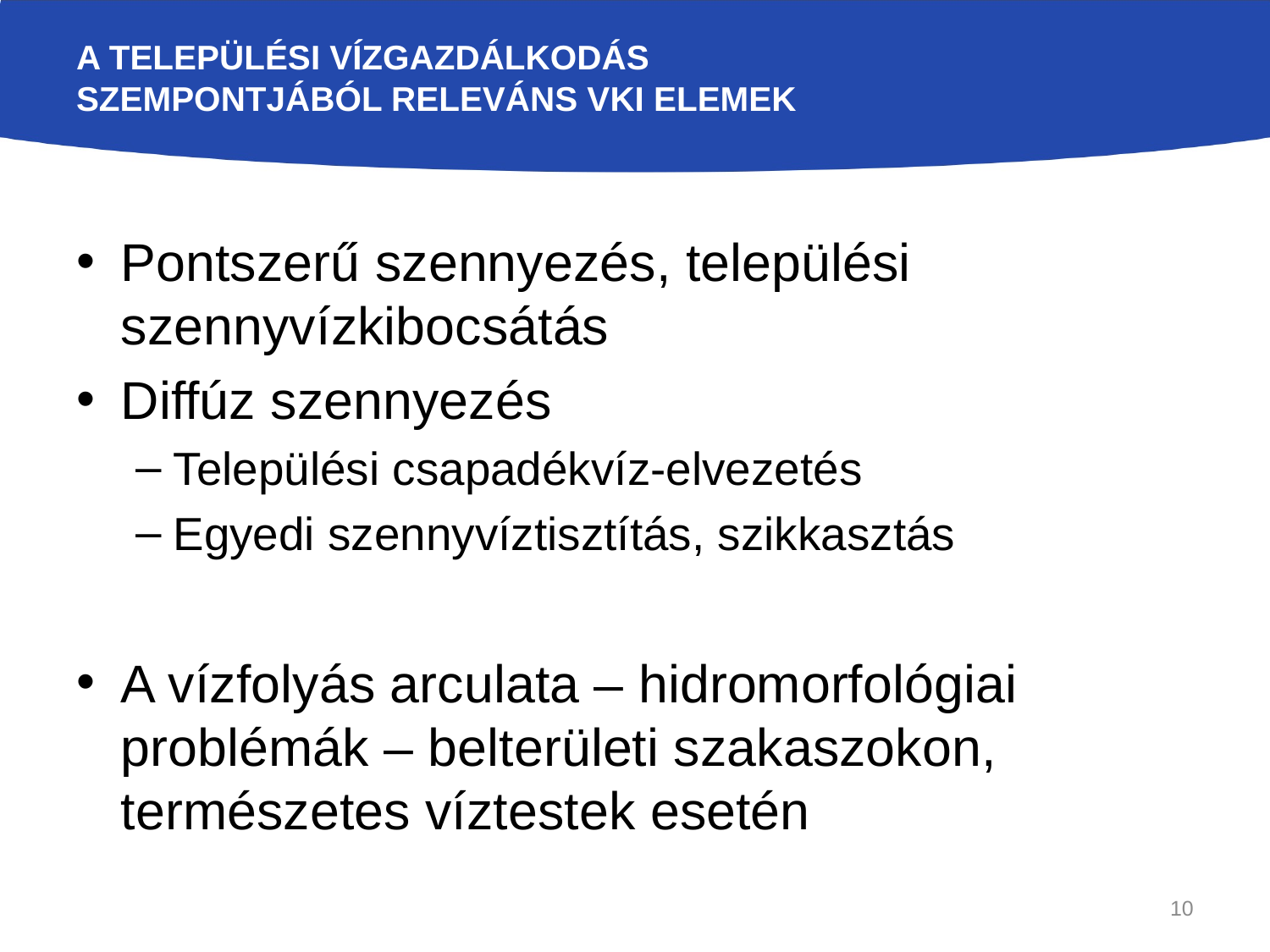

# A települési vízgazdálkodás szempontjából releváns VKI elemek
Pontszerű szennyezés, települési szennyvízkibocsátás
Diffúz szennyezés
Települési csapadékvíz-elvezetés
Egyedi szennyvíztisztítás, szikkasztás

A vízfolyás arculata – hidromorfológiai problémák – belterületi szakaszokon, természetes víztestek esetén
10